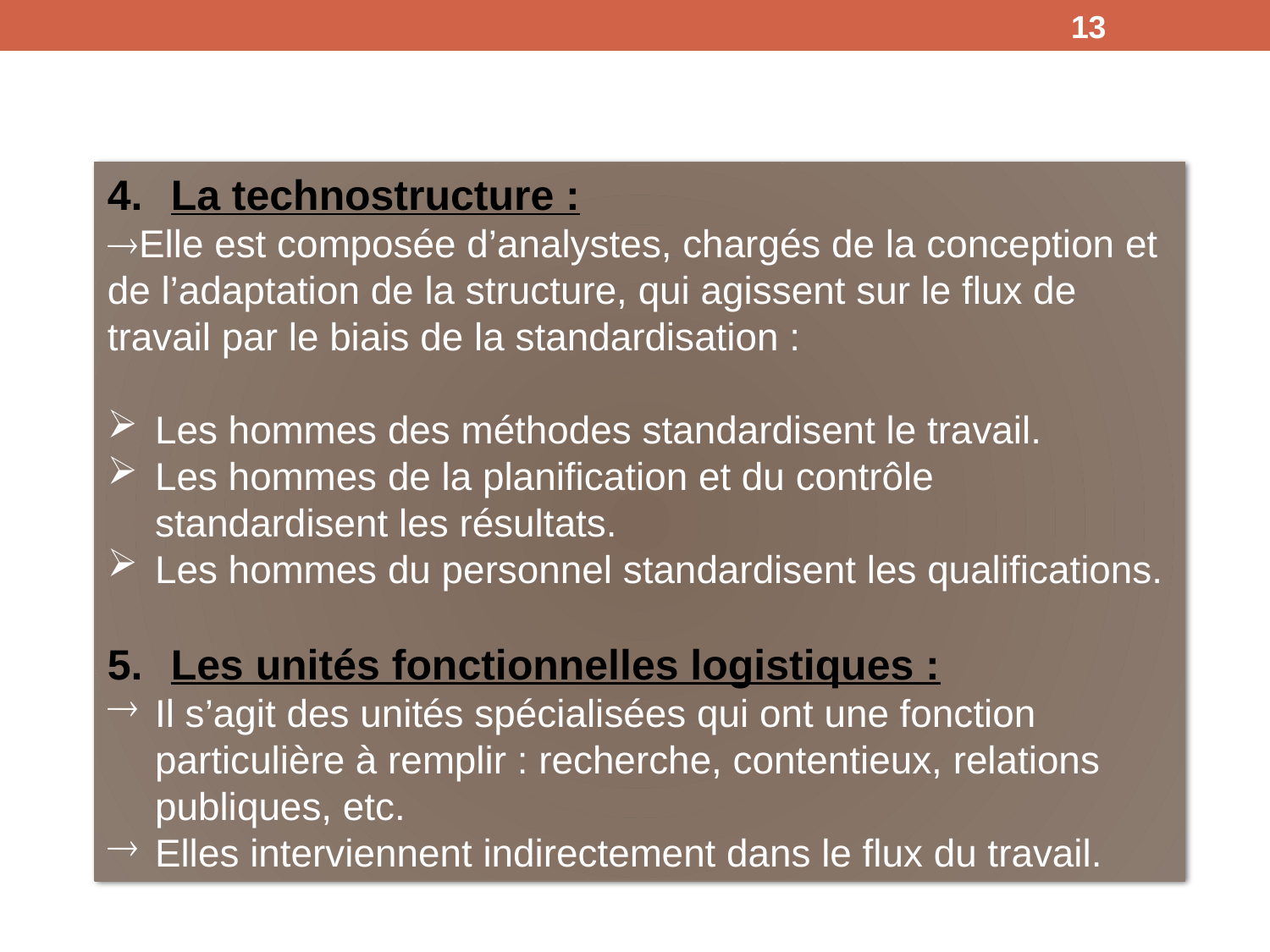

13
La technostructure :
→Elle est composée d’analystes, chargés de la conception et de l’adaptation de la structure, qui agissent sur le flux de travail par le biais de la standardisation :

Les hommes des méthodes standardisent le travail.
Les hommes de la planification et du contrôle standardisent les résultats.
Les hommes du personnel standardisent les qualifications.

Les unités fonctionnelles logistiques :
Il s’agit des unités spécialisées qui ont une fonction particulière à remplir : recherche, contentieux, relations publiques, etc.
Elles interviennent indirectement dans le flux du travail.